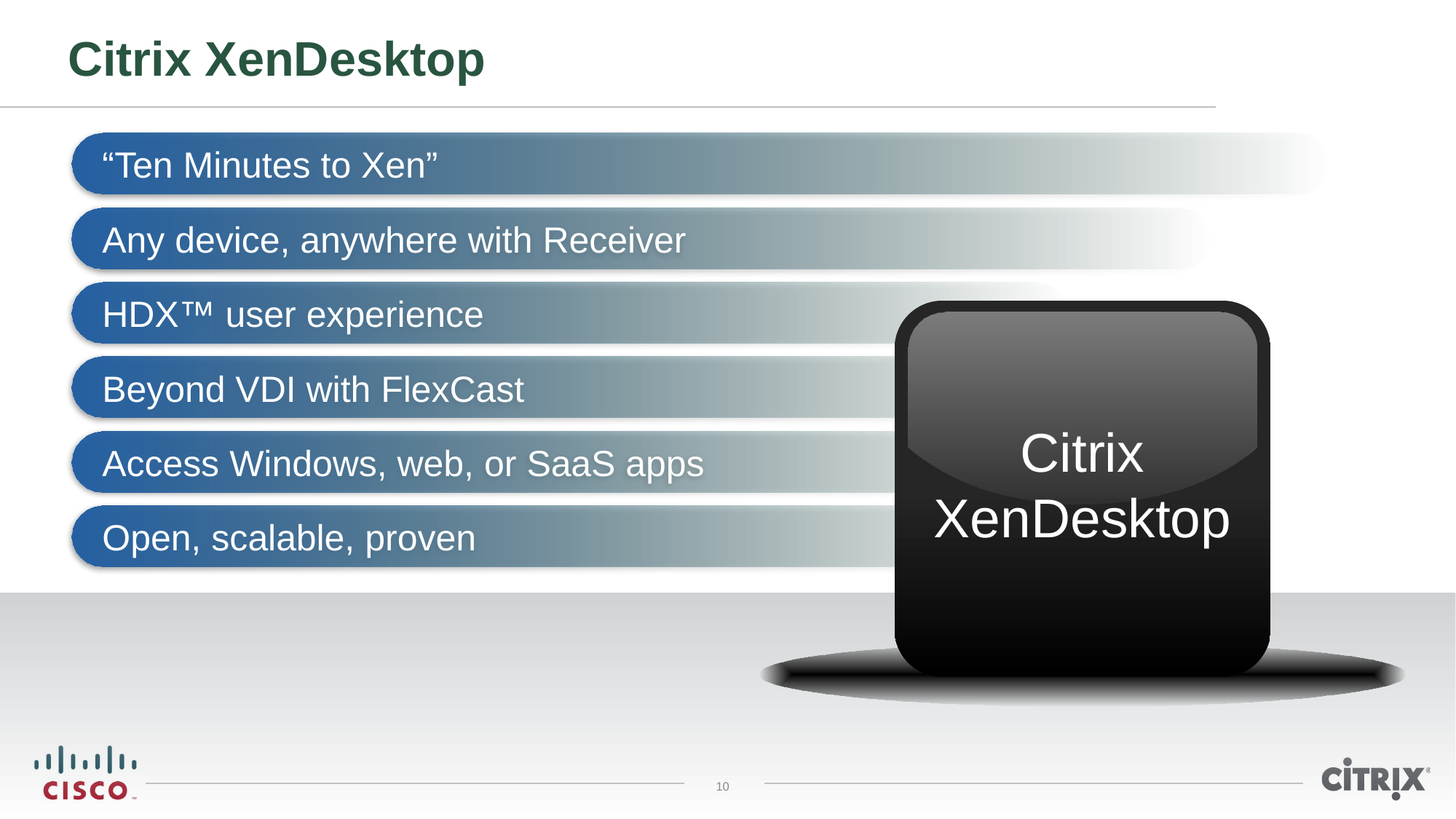

# Citrix XenDesktop
“Ten Minutes to Xen”
Any device, anywhere with Receiver
HDX™ user experience

Citrix
XenDesktop
Beyond VDI with FlexCast
Access Windows, web, or SaaS apps
Open, scalable, proven

10